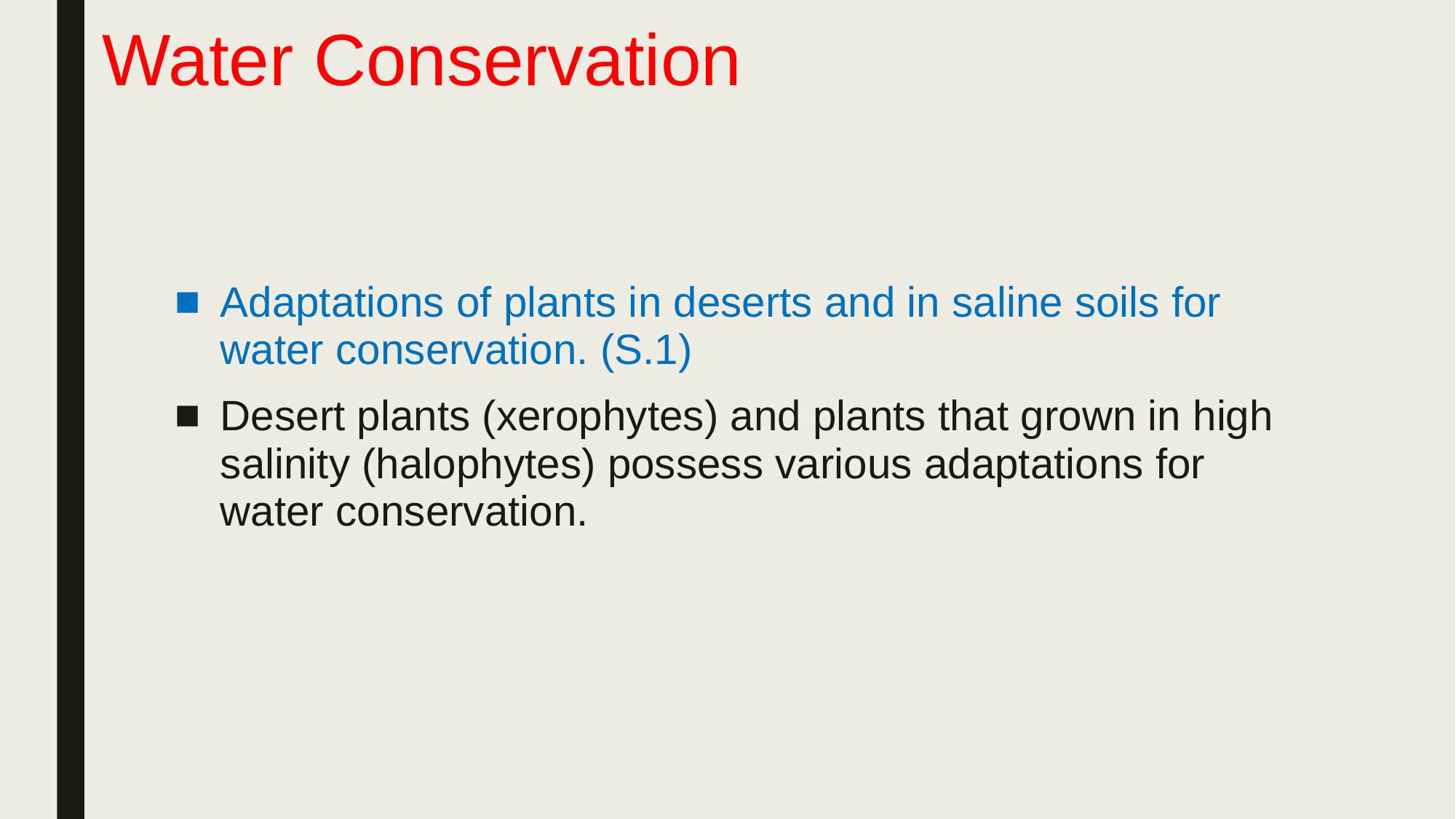

# Water Conservation
Adaptations of plants in deserts and in saline soils for water conservation. (S.1)
Desert plants (xerophytes) and plants that grown in high salinity (halophytes) possess various adaptations for water conservation.